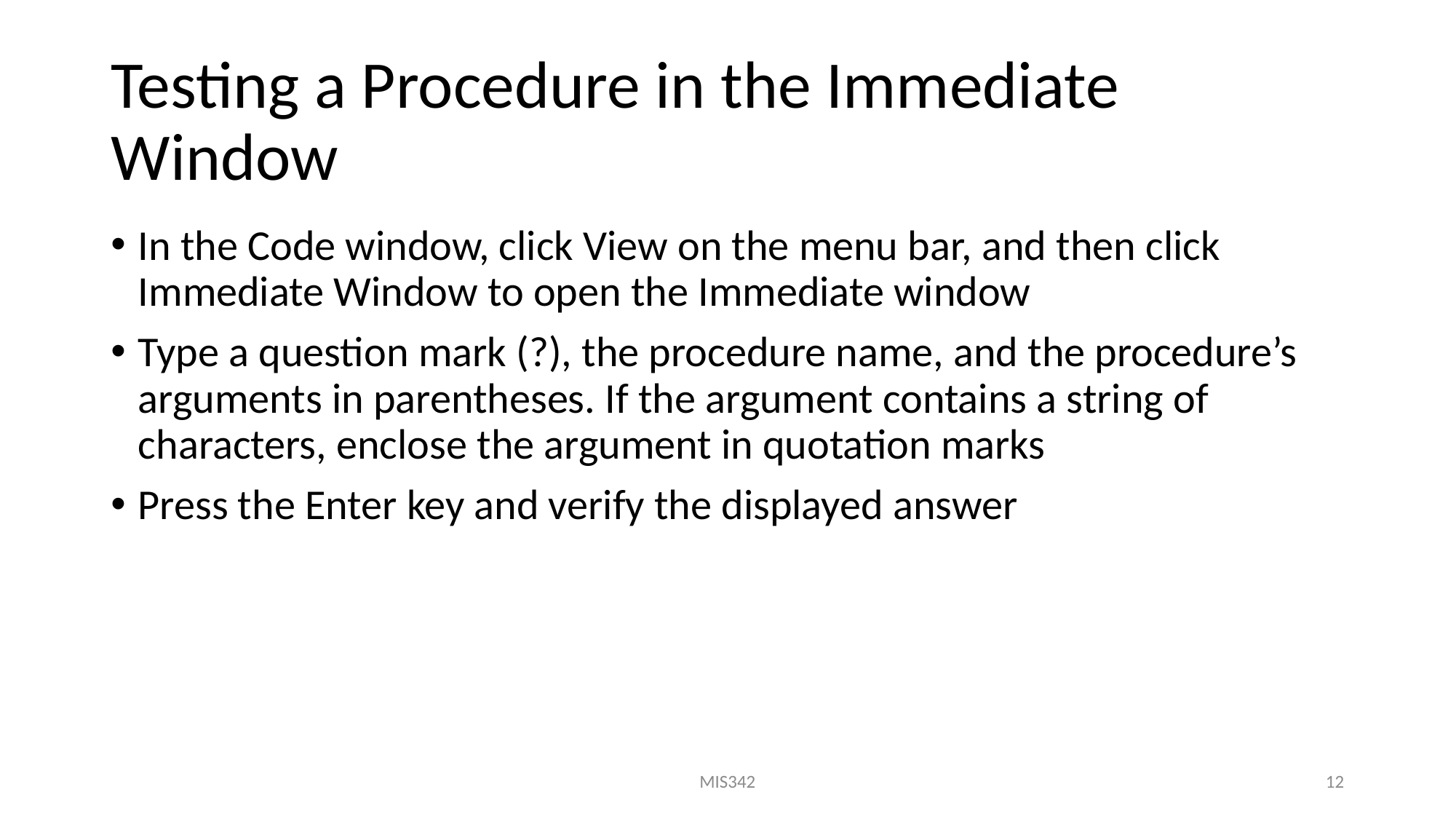

# Testing a Procedure in the Immediate Window
In the Code window, click View on the menu bar, and then click Immediate Window to open the Immediate window
Type a question mark (?), the procedure name, and the procedure’s arguments in parentheses. If the argument contains a string of characters, enclose the argument in quotation marks
Press the Enter key and verify the displayed answer
MIS342
12